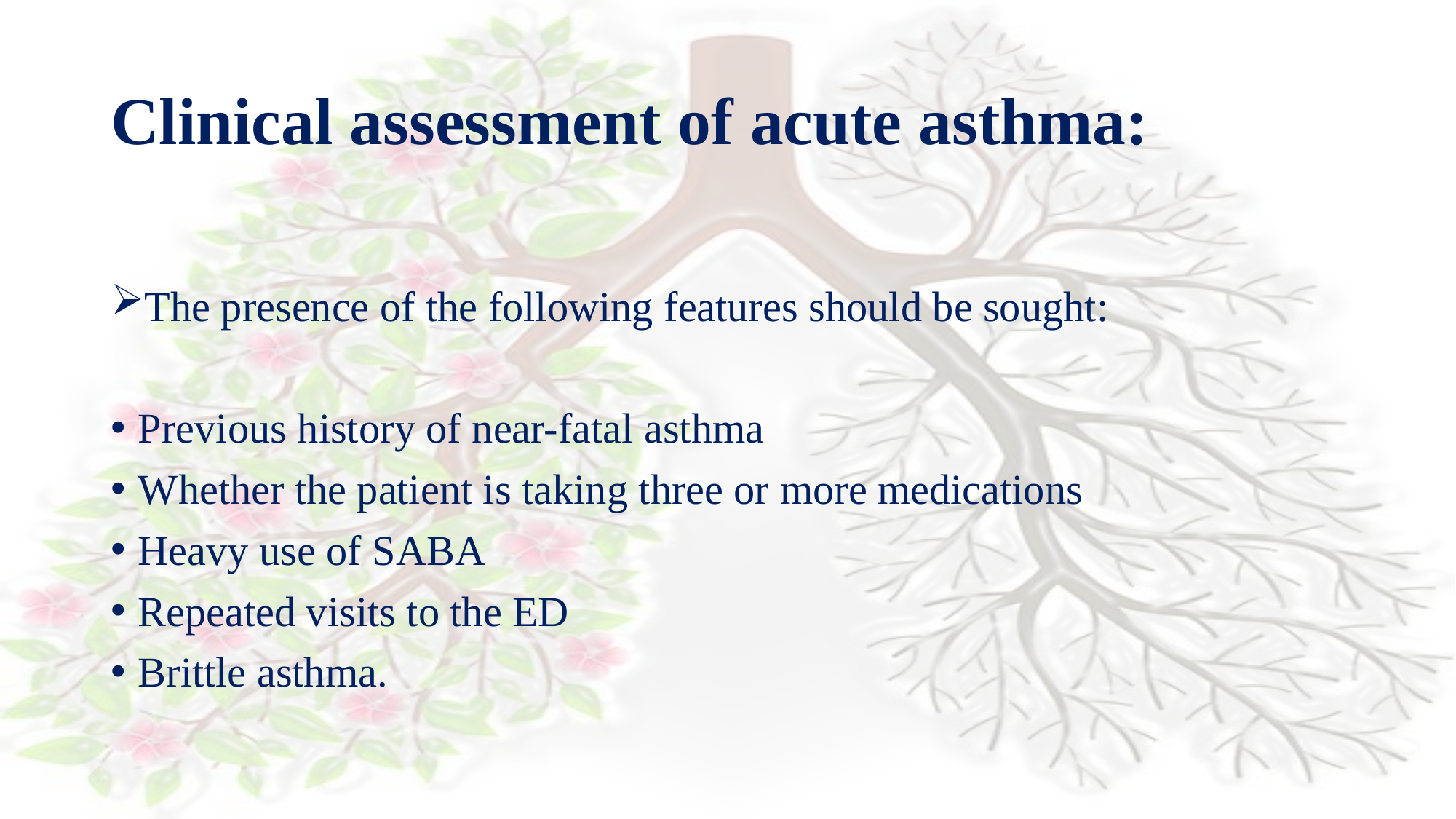

# Clinical assessment of acute asthma:

The presence of the following features should be sought:

Previous history of near-fatal asthma
Whether the patient is taking three or more medications
Heavy use of SABA
Repeated visits to the ED
Brittle asthma.